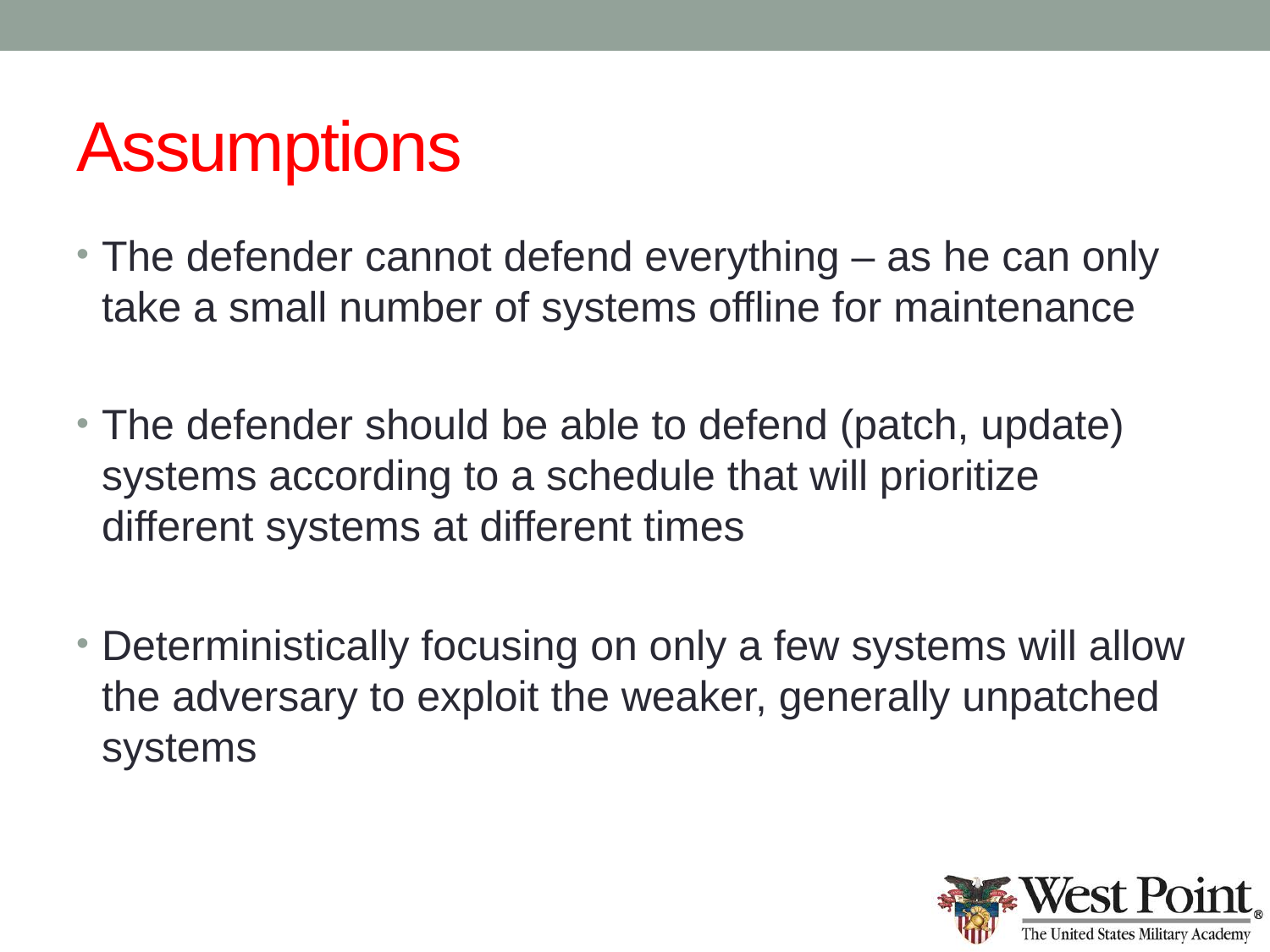

# Assumptions
The defender cannot defend everything – as he can only take a small number of systems offline for maintenance

The defender should be able to defend (patch, update) systems according to a schedule that will prioritize different systems at different times

Deterministically focusing on only a few systems will allow the adversary to exploit the weaker, generally unpatched systems